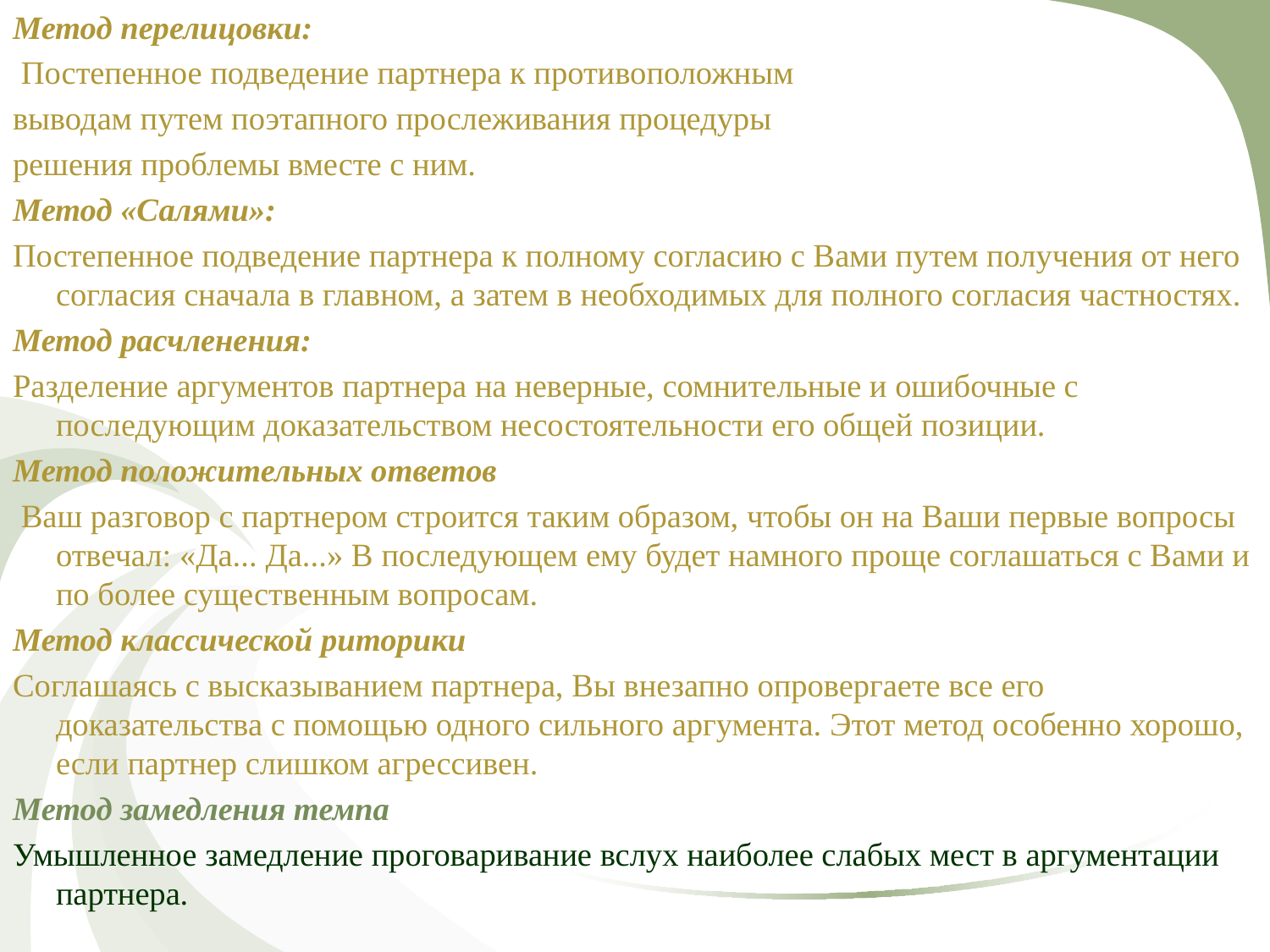

Метод перелицовки:
 Постепенное подведение партнера к противоположным
выводам путем поэтапного прослеживания процедуры
решения проблемы вместе с ним.
Метод «Салями»:
Постепенное подведение партнера к полному согласию с Вами путем получения от него согласия сначала в главном, а затем в необходимых для полного согласия частностях.
Метод расчленения:
Разделение аргументов партнера на неверные, сомнительные и ошибочные с последующим доказательством несостоятельности его общей позиции.
Метод положительных ответов
 Ваш разговор с партнером строится таким образом, чтобы он на Ваши первые вопросы отвечал: «Да... Да...» В последующем ему будет намного проще соглашаться с Вами и по более существенным вопросам.
Метод классической риторики
Соглашаясь с высказыванием партнера, Вы внезапно опровергаете все его доказательства с помощью одного сильного аргумента. Этот метод особенно хорошо, если партнер слишком агрессивен.
Метод замедления темпа
Умышленное замедление проговаривание вслух наиболее слабых мест в аргументации партнера.